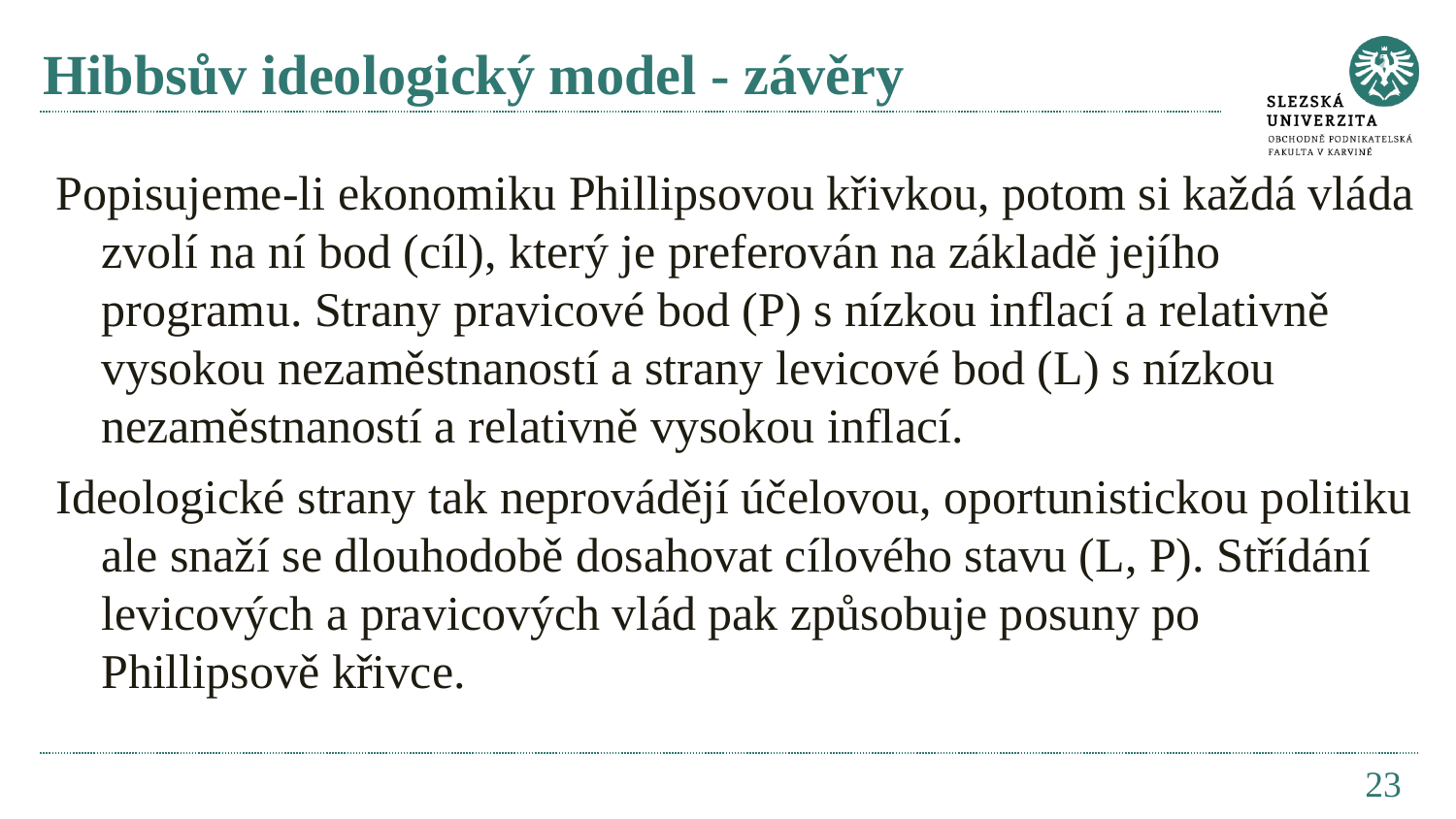

# Hibbsův ideologický model - závěry
Popisujeme-li ekonomiku Phillipsovou křivkou, potom si každá vláda zvolí na ní bod (cíl), který je preferován na základě jejího programu. Strany pravicové bod (P) s nízkou inflací a relativně vysokou nezaměstnaností a strany levicové bod (L) s nízkou nezaměstnaností a relativně vysokou inflací.
Ideologické strany tak neprovádějí účelovou, oportunistickou politiku ale snaží se dlouhodobě dosahovat cílového stavu (L, P). Střídání levicových a pravicových vlád pak způsobuje posuny po Phillipsově křivce.

23